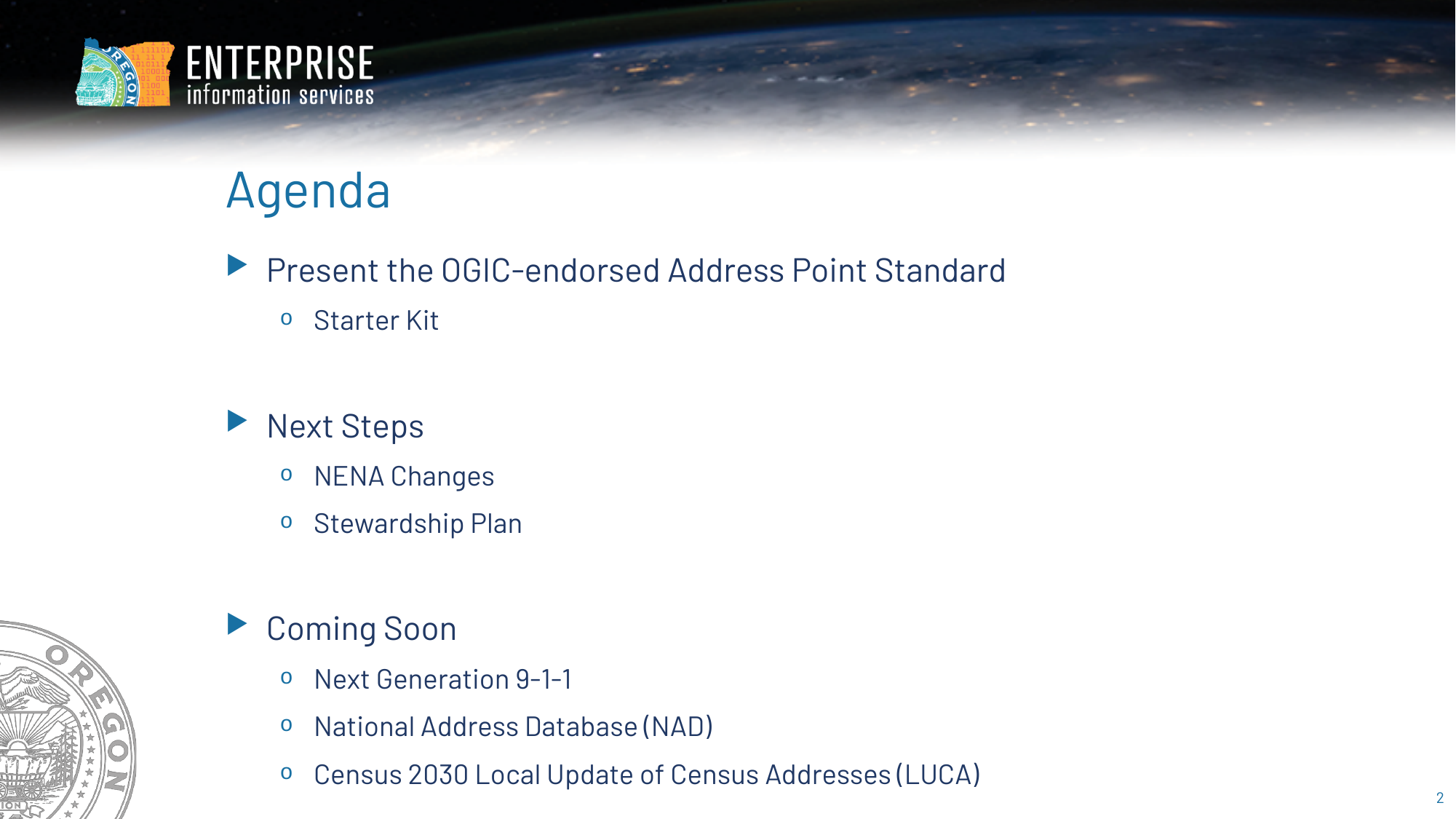

# Agenda
Present the OGIC-endorsed Address Point Standard
Starter Kit

Next Steps
NENA Changes
Stewardship Plan

Coming Soon
Next Generation 9-1-1
National Address Database (NAD)
Census 2030 Local Update of Census Addresses (LUCA)
2